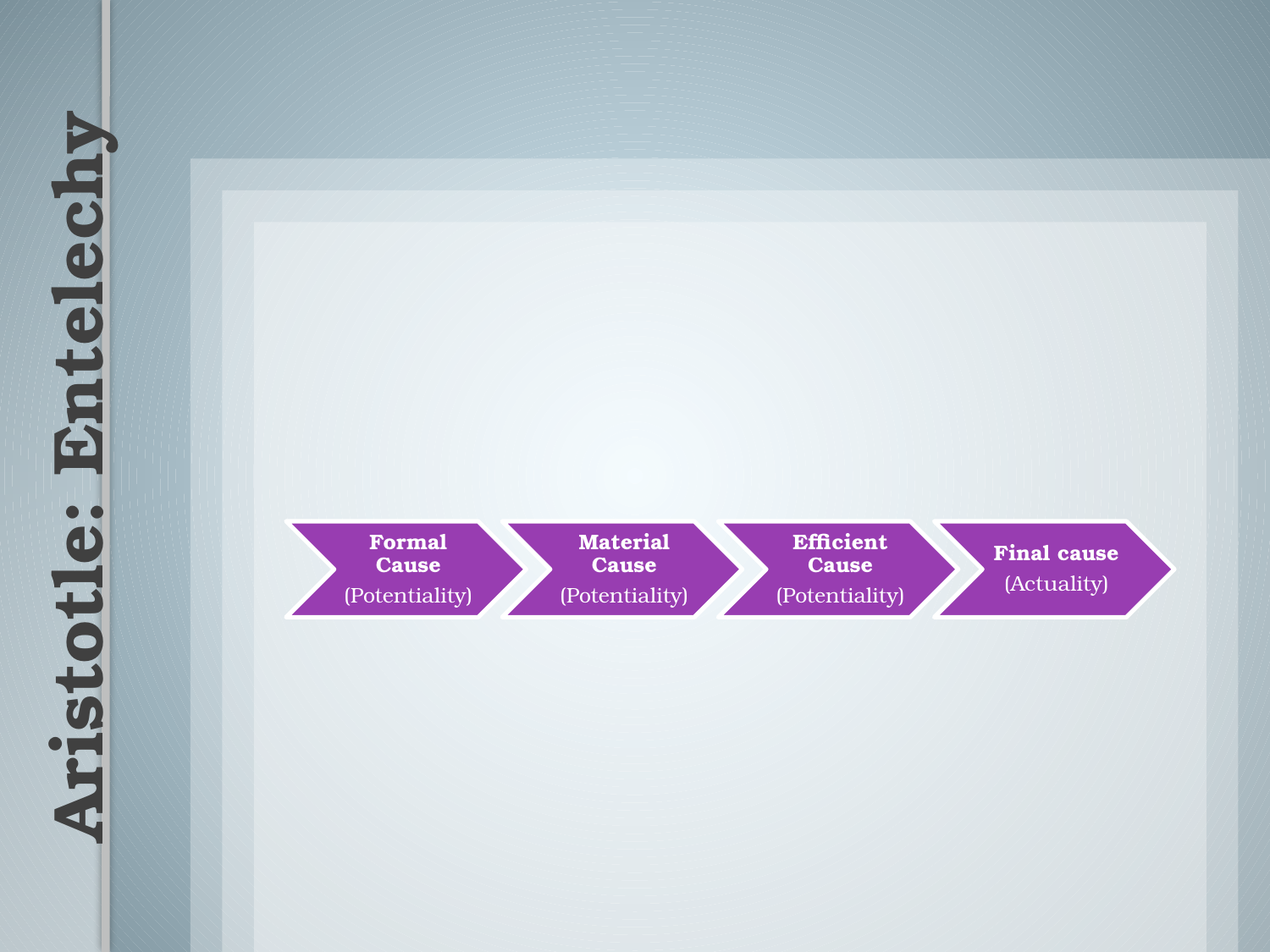

Formal Cause
(Potentiality)
Material Cause
(Potentiality)
Efficient Cause
(Potentiality)
Final cause
(Actuality)
# Aristotle: Entelechy